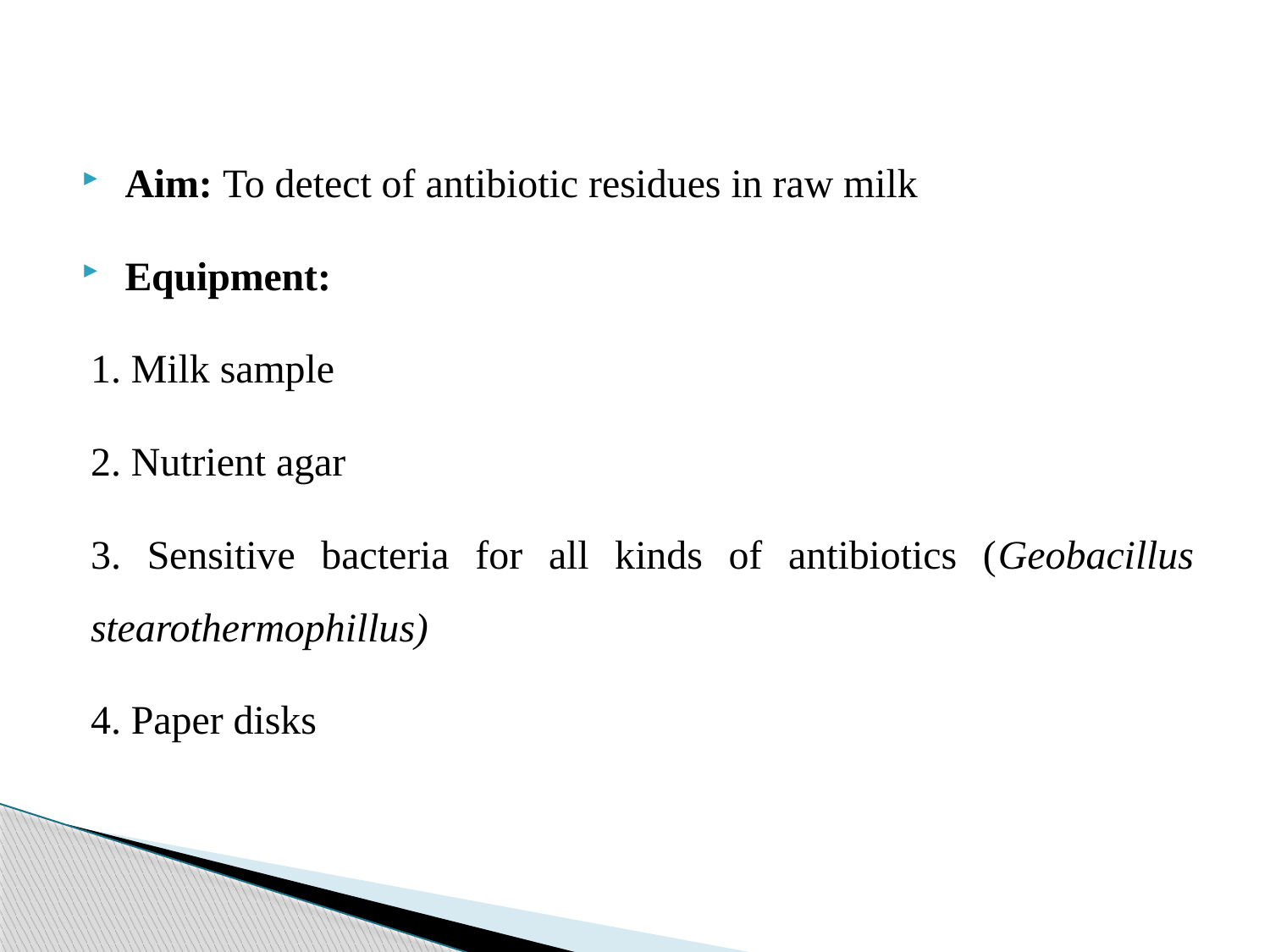

Aim: To detect of antibiotic residues in raw milk
Equipment:
1. Milk sample
2. Nutrient agar
3. Sensitive bacteria for all kinds of antibiotics (Geobacillus stearothermophillus)
4. Paper disks